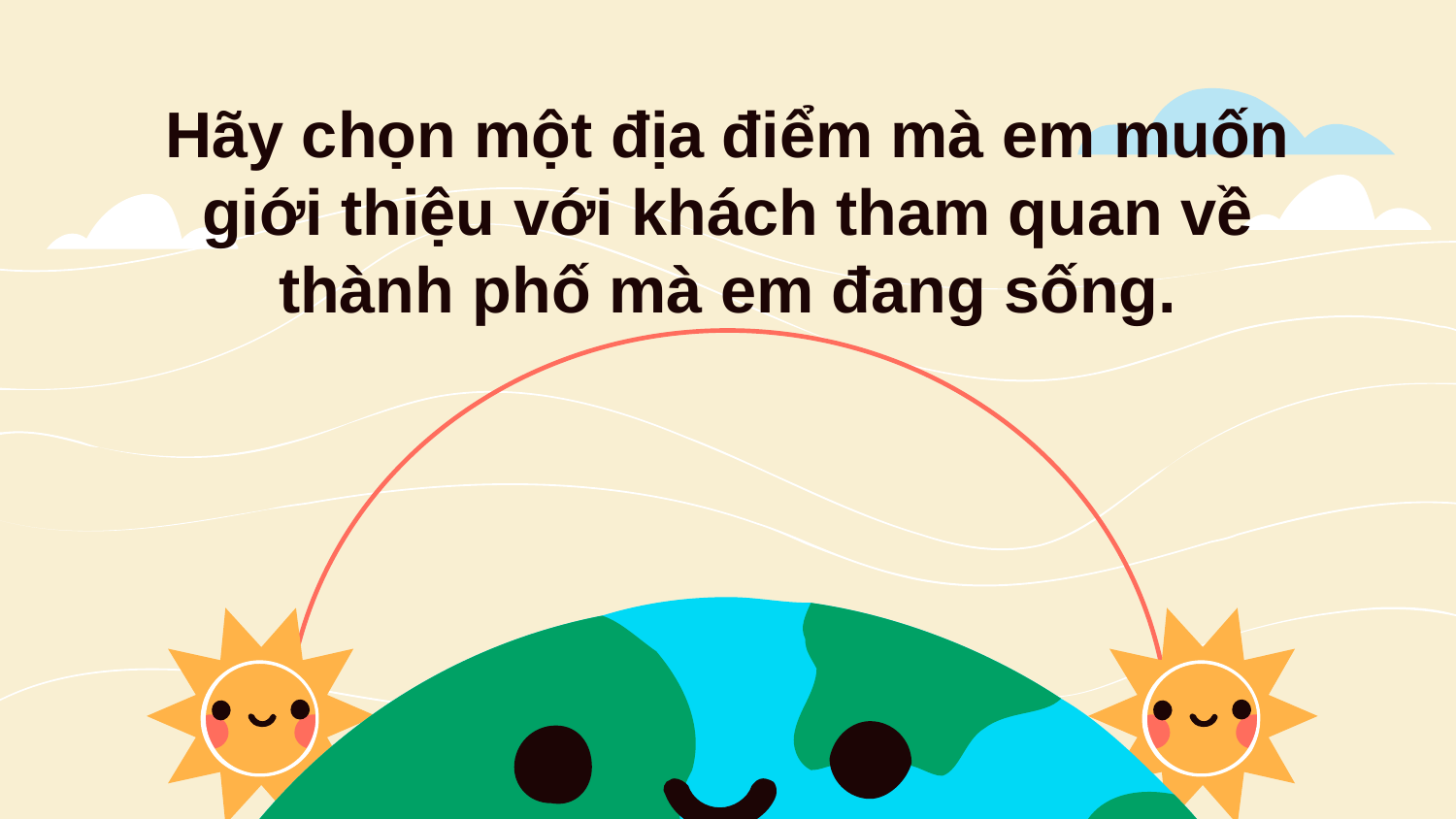

# Hãy chọn một địa điểm mà em muốn giới thiệu với khách tham quan về thành phố mà em đang sống.